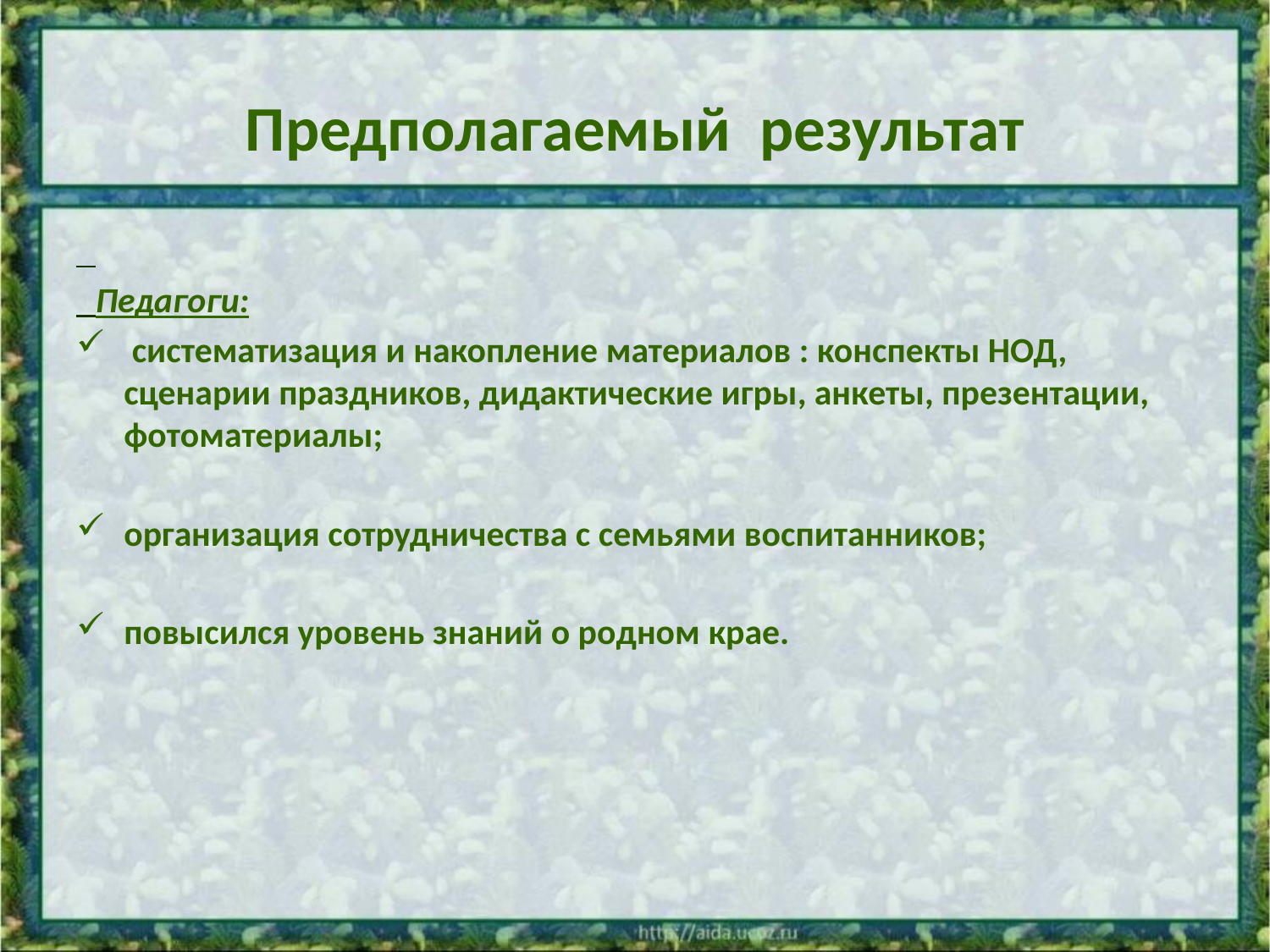

# Предполагаемый  результат

  Педагоги:
 систематизация и накопление материалов : конспекты НОД, сценарии праздников, дидактические игры, анкеты, презентации, фотоматериалы;

организация сотрудничества с семьями воспитанников;

повысился уровень знаний о родном крае.